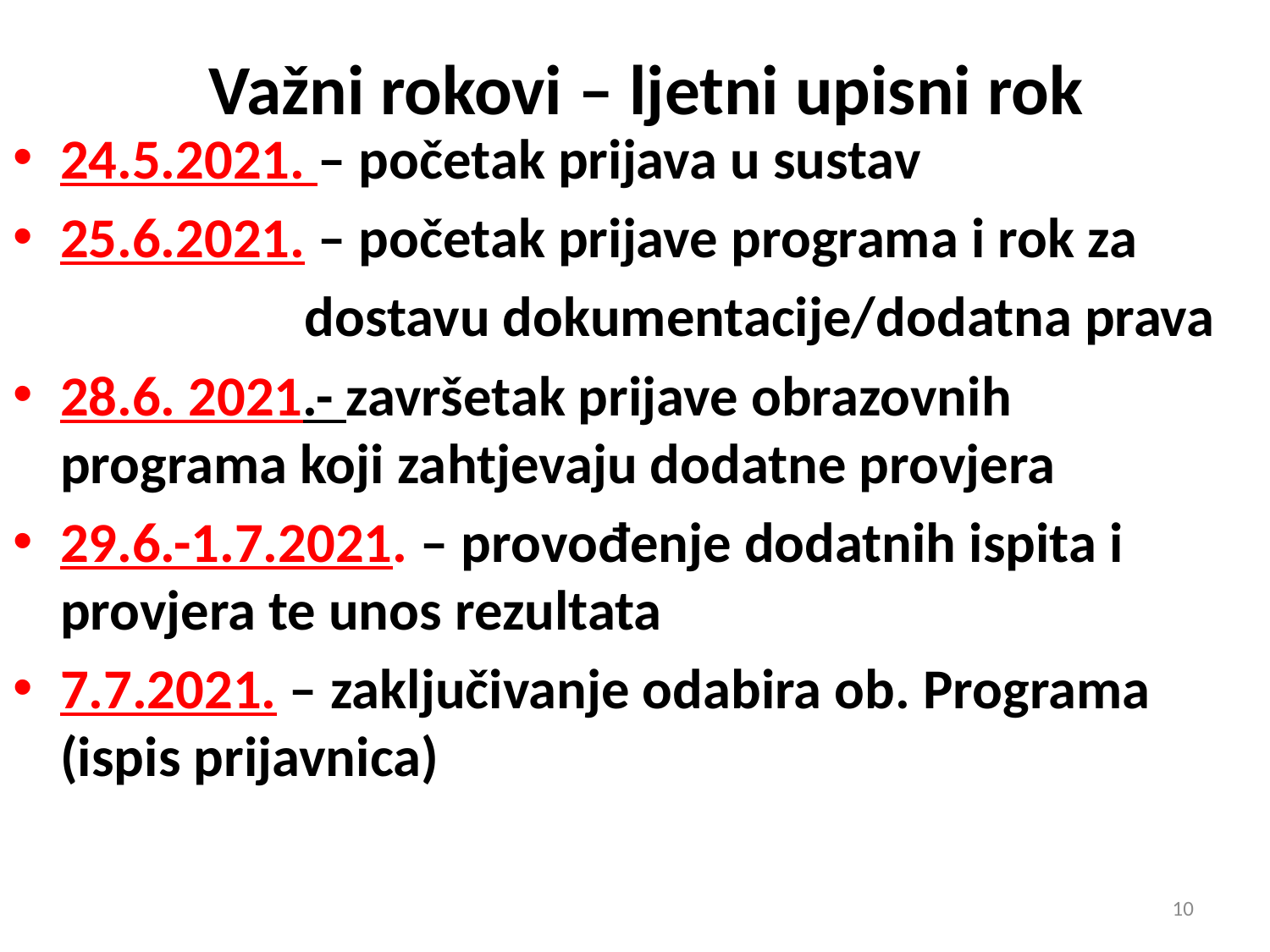

Važni rokovi – ljetni upisni rok
24.5.2021. – početak prijava u sustav
25.6.2021. – početak prijave programa i rok za
                       dostavu dokumentacije/dodatna prava
28.6. 2021.- završetak prijave obrazovnih programa koji zahtjevaju dodatne provjera
29.6.-1.7.2021. – provođenje dodatnih ispita i provjera te unos rezultata
7.7.2021. – zaključivanje odabira ob. Programa (ispis prijavnica)
10